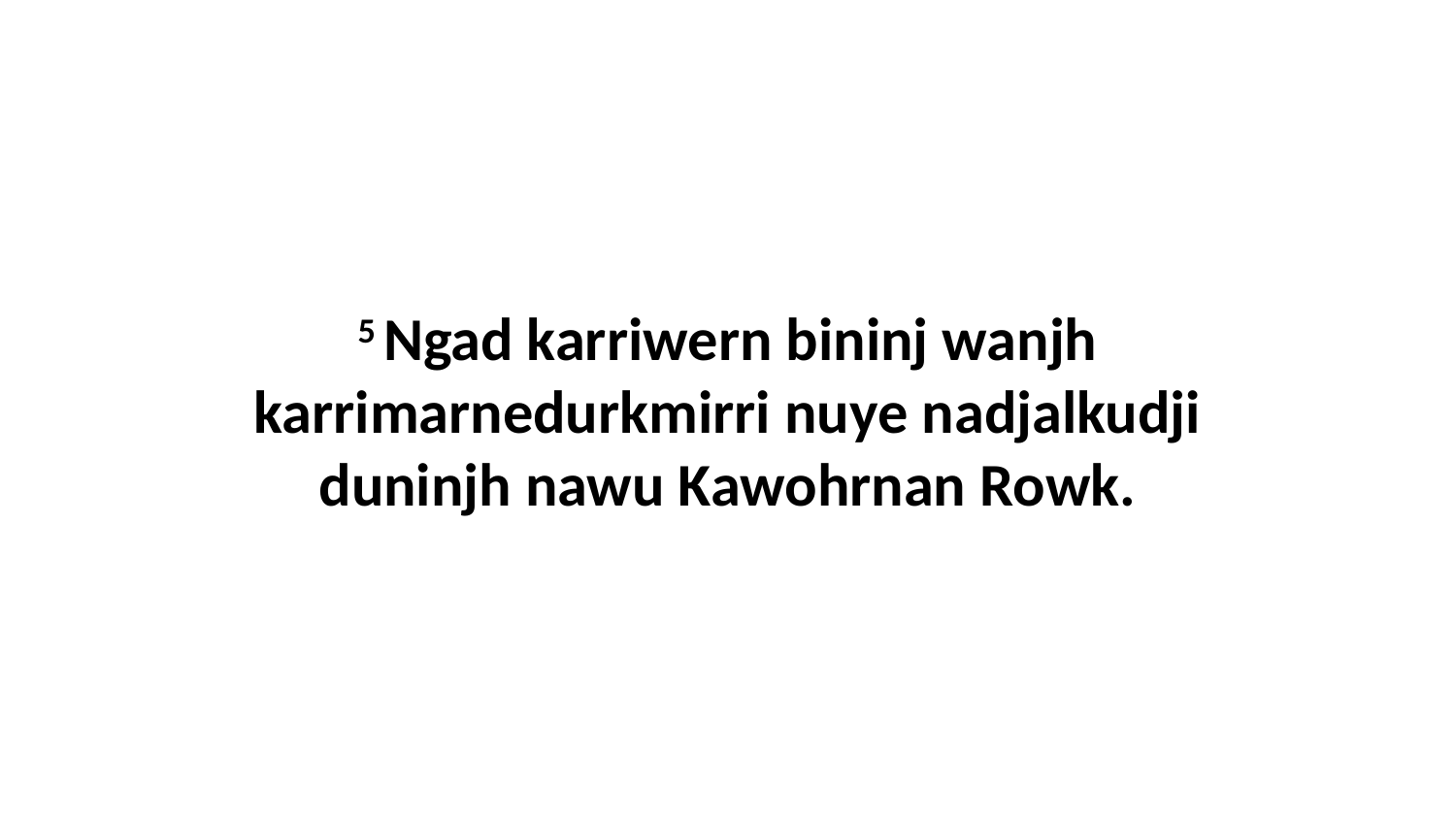

5 Ngad karriwern bininj wanjh karrimarnedurkmirri nuye nadjalkudji duninjh nawu Kawohrnan Rowk.